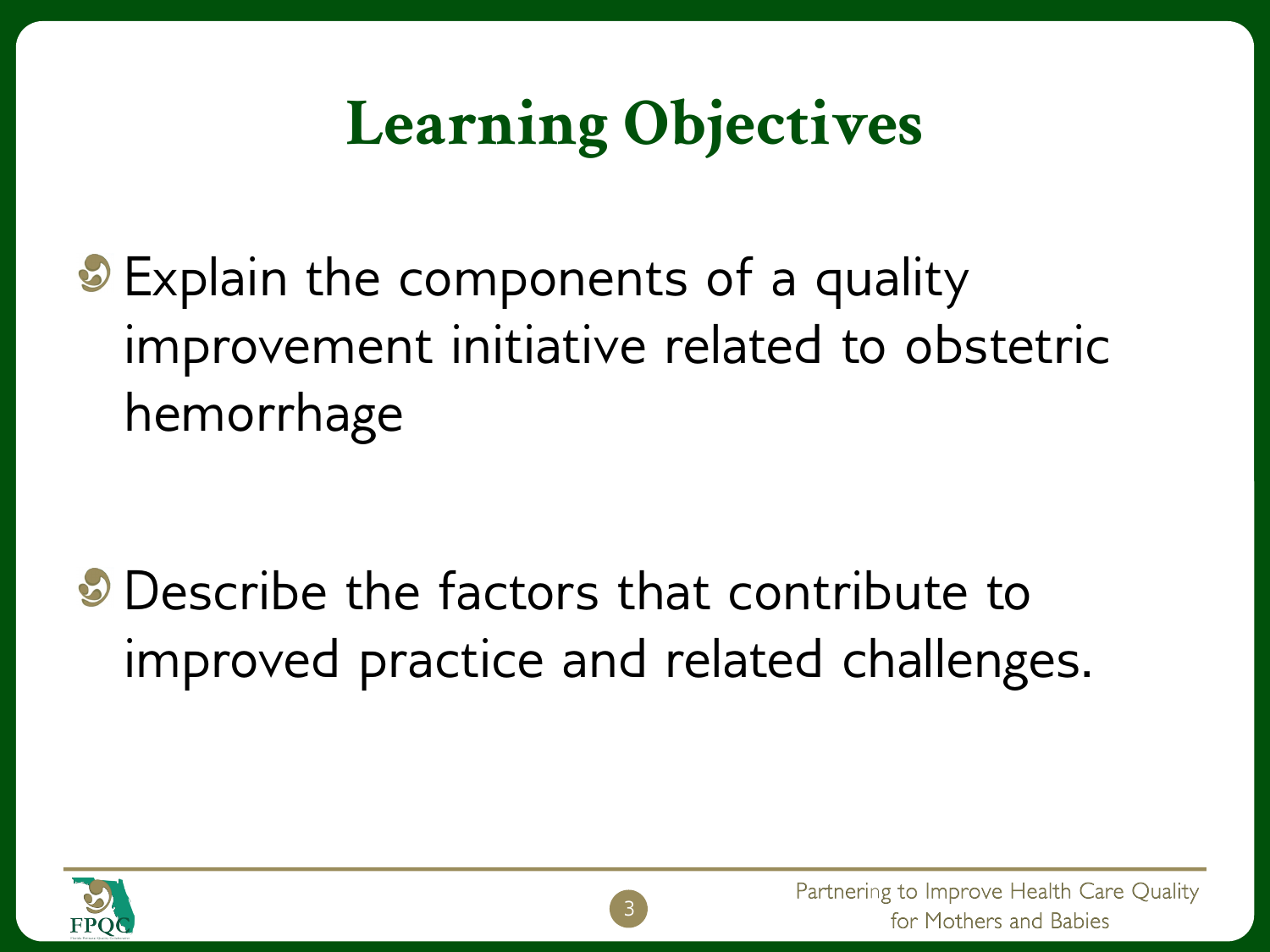

# Learning Objectives
Explain the components of a quality improvement initiative related to obstetric hemorrhage

Describe the factors that contribute to improved practice and related challenges.

3